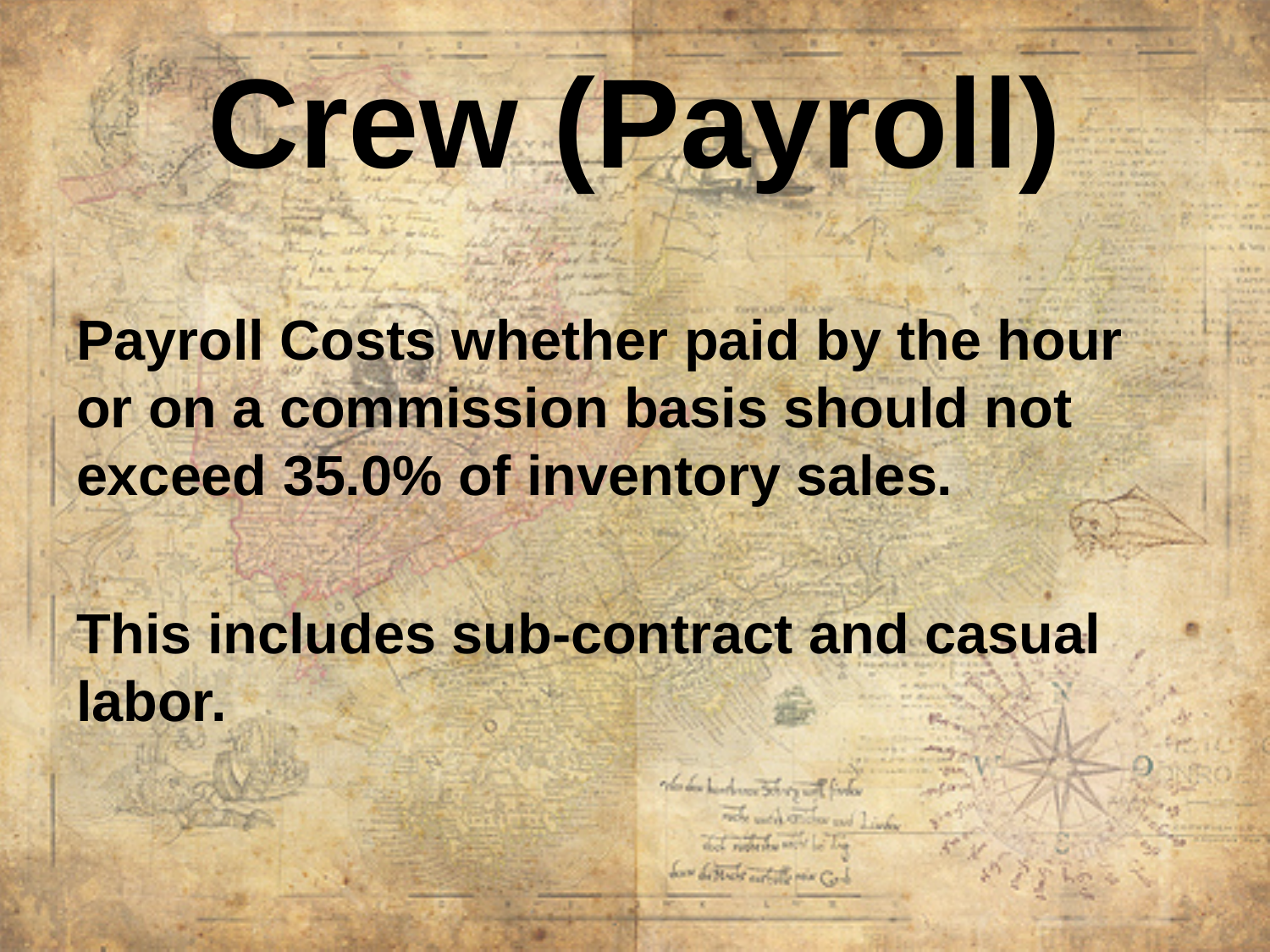

# Crew (Payroll)

Payroll Costs whether paid by the hour or on a commission basis should not exceed 35.0% of inventory sales.

This includes sub-contract and casual labor.